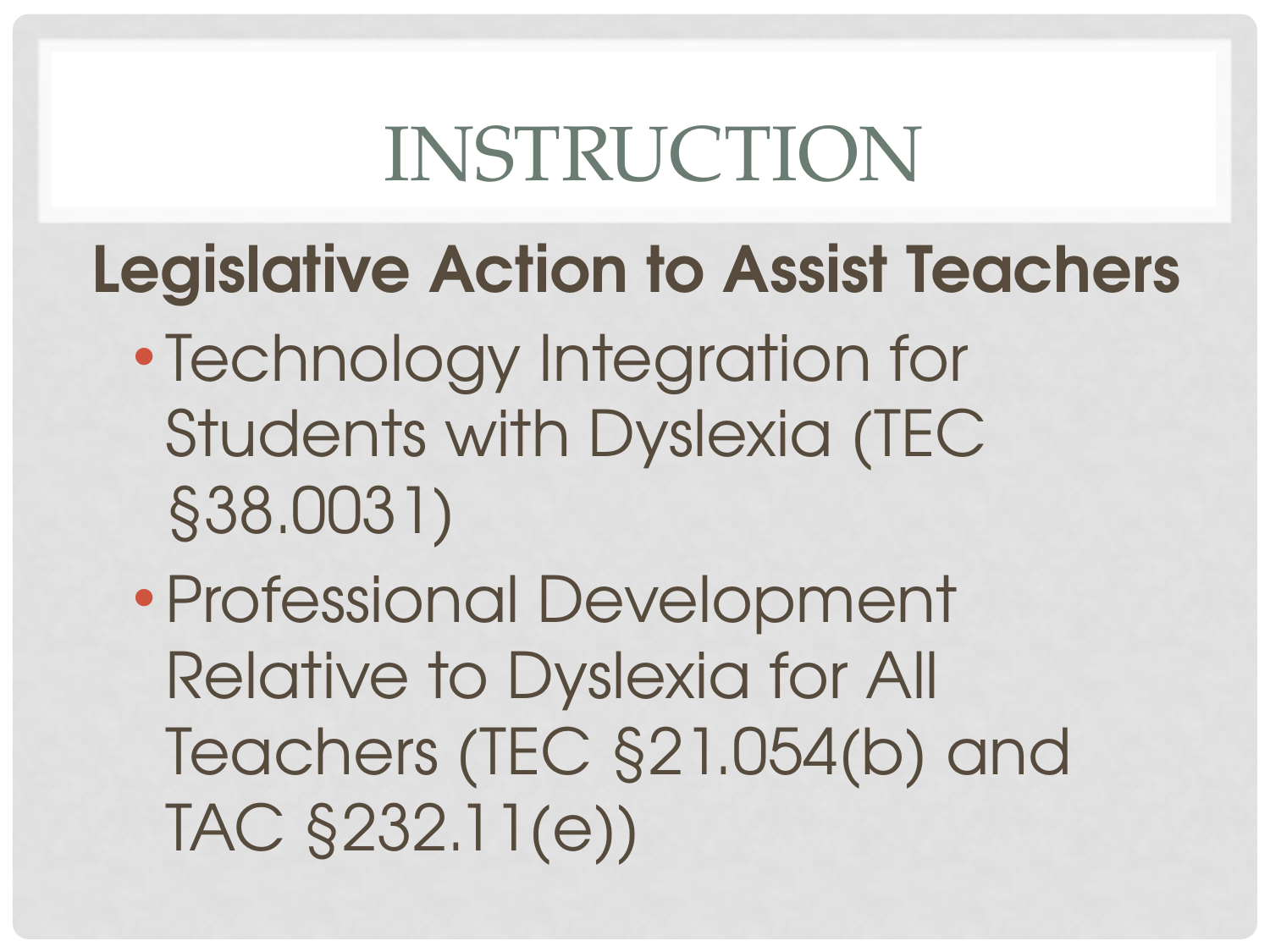

Instruction
Legislative Action to Assist Teachers
Technology Integration for Students with Dyslexia (TEC §38.0031)
Professional Development Relative to Dyslexia for All Teachers (TEC §21.054(b) and TAC §232.11(e))